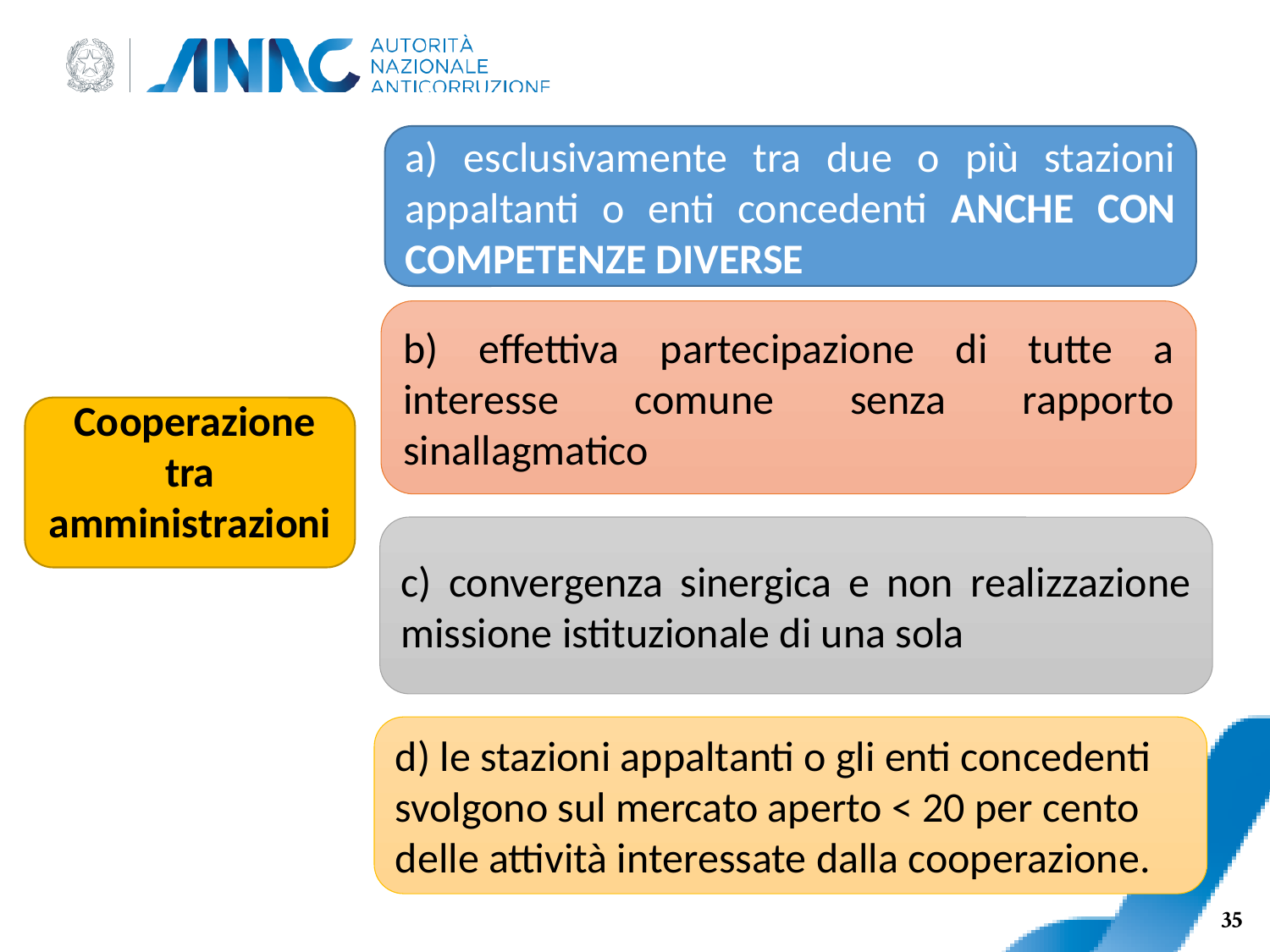

a) esclusivamente tra due o più stazioni appaltanti o enti concedenti ANCHE CON COMPETENZE DIVERSE
b) effettiva partecipazione di tutte a interesse comune senza rapporto sinallagmatico

 Cooperazione tra amministrazioni

c) convergenza sinergica e non realizzazione missione istituzionale di una sola
d) le stazioni appaltanti o gli enti concedenti svolgono sul mercato aperto < 20 per cento delle attività interessate dalla cooperazione.
35